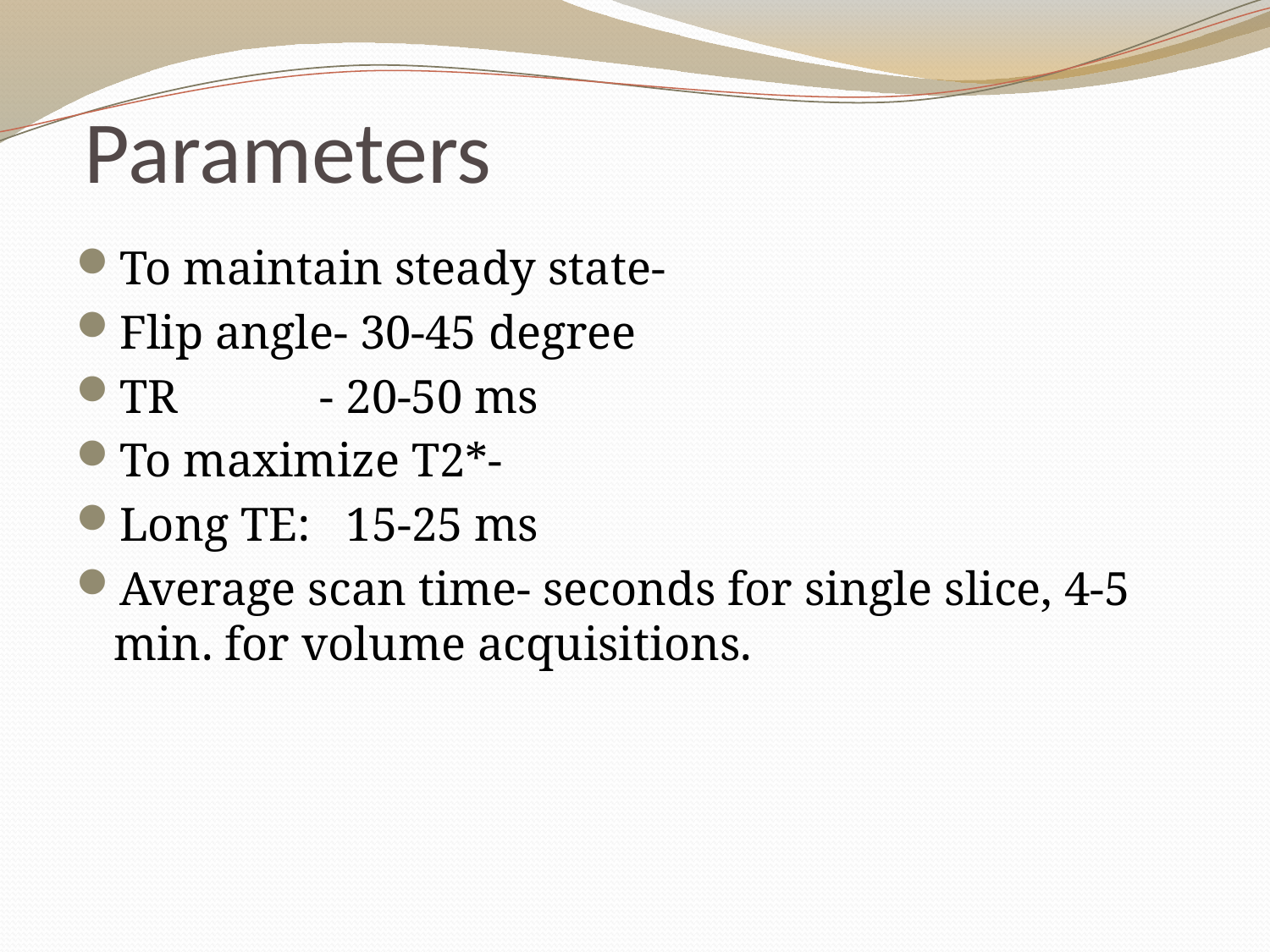

# Parameters
To maintain steady state-
Flip angle- 30-45 degree
TR            - 20-50 ms
To maximize T2*-
Long TE:   15-25 ms
Average scan time- seconds for single slice, 4-5 min. for volume acquisitions.